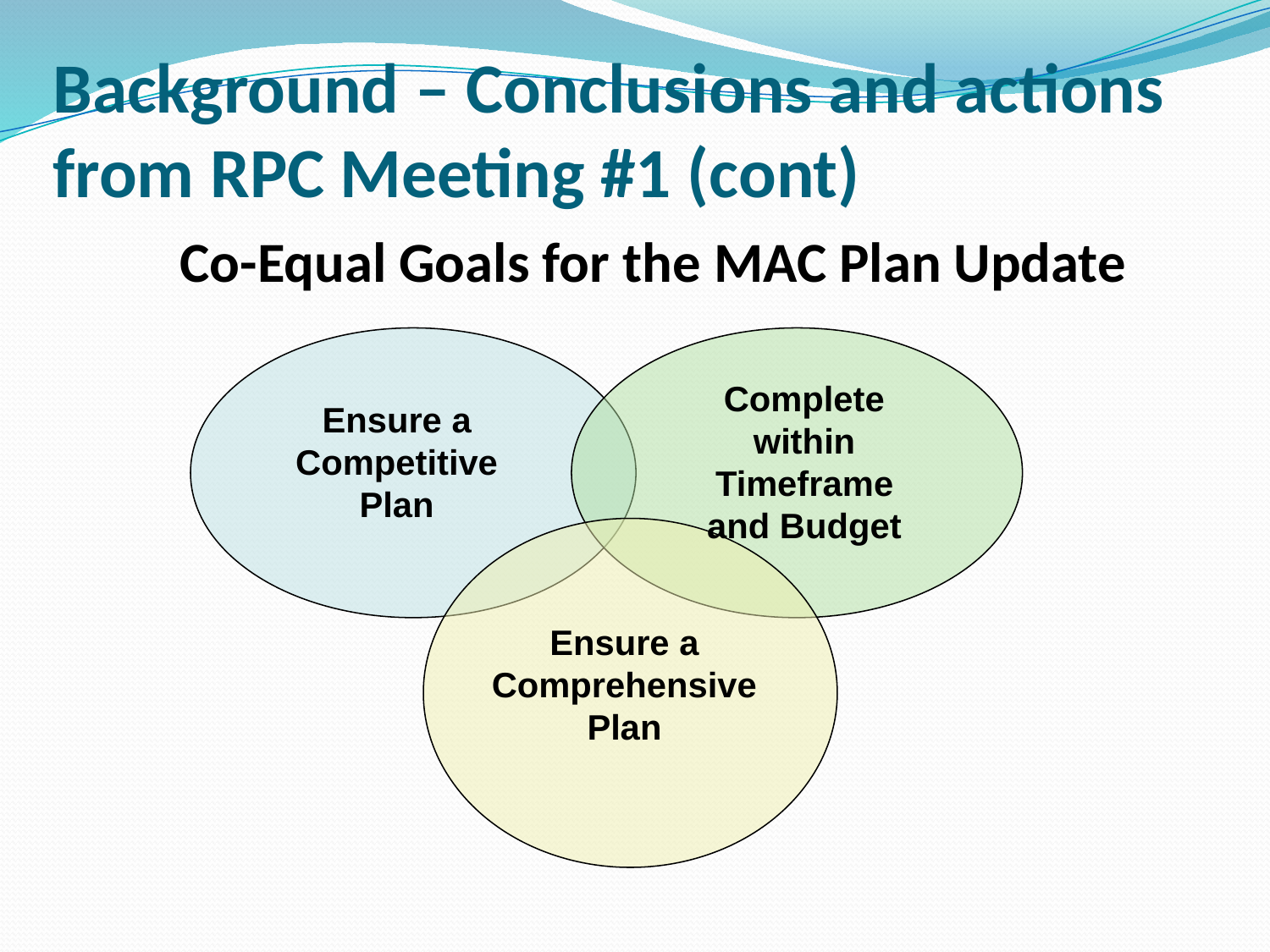

# Background – Conclusions and actions from RPC Meeting #1 (cont) Co-Equal Goals for the MAC Plan Update

Complete within Timeframe and Budget
Ensure a Competitive Plan

Ensure a Comprehensive Plan